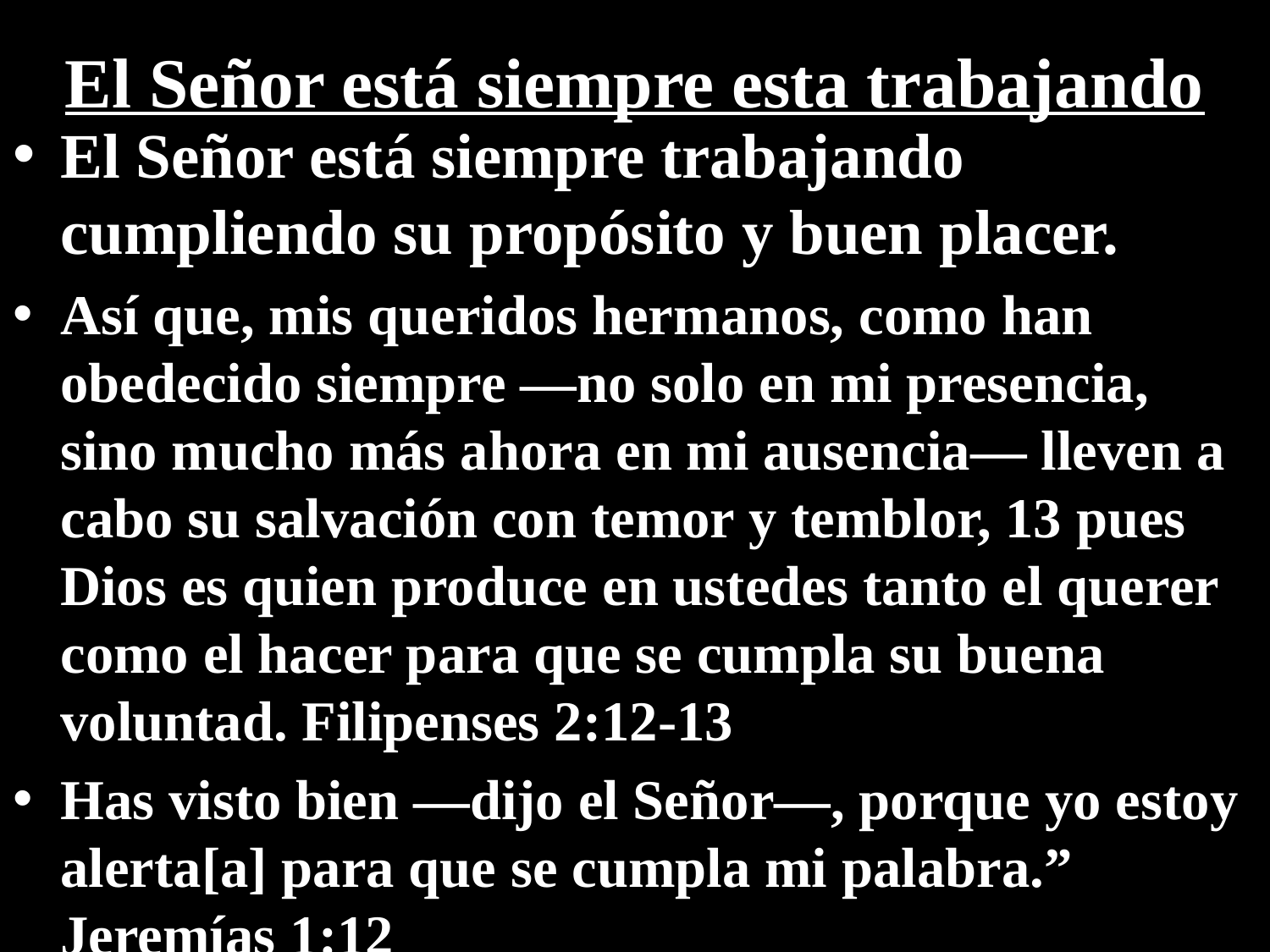

# El Señor está siempre esta trabajando
El Señor está siempre trabajando cumpliendo su propósito y buen placer.
Así que, mis queridos hermanos, como han obedecido siempre —no solo en mi presencia, sino mucho más ahora en mi ausencia— lleven a cabo su salvación con temor y temblor, 13 pues Dios es quien produce en ustedes tanto el querer como el hacer para que se cumpla su buena voluntad. Filipenses 2:12-13
Has visto bien —dijo el Señor—, porque yo estoy alerta[a] para que se cumpla mi palabra.” Jeremías 1:12